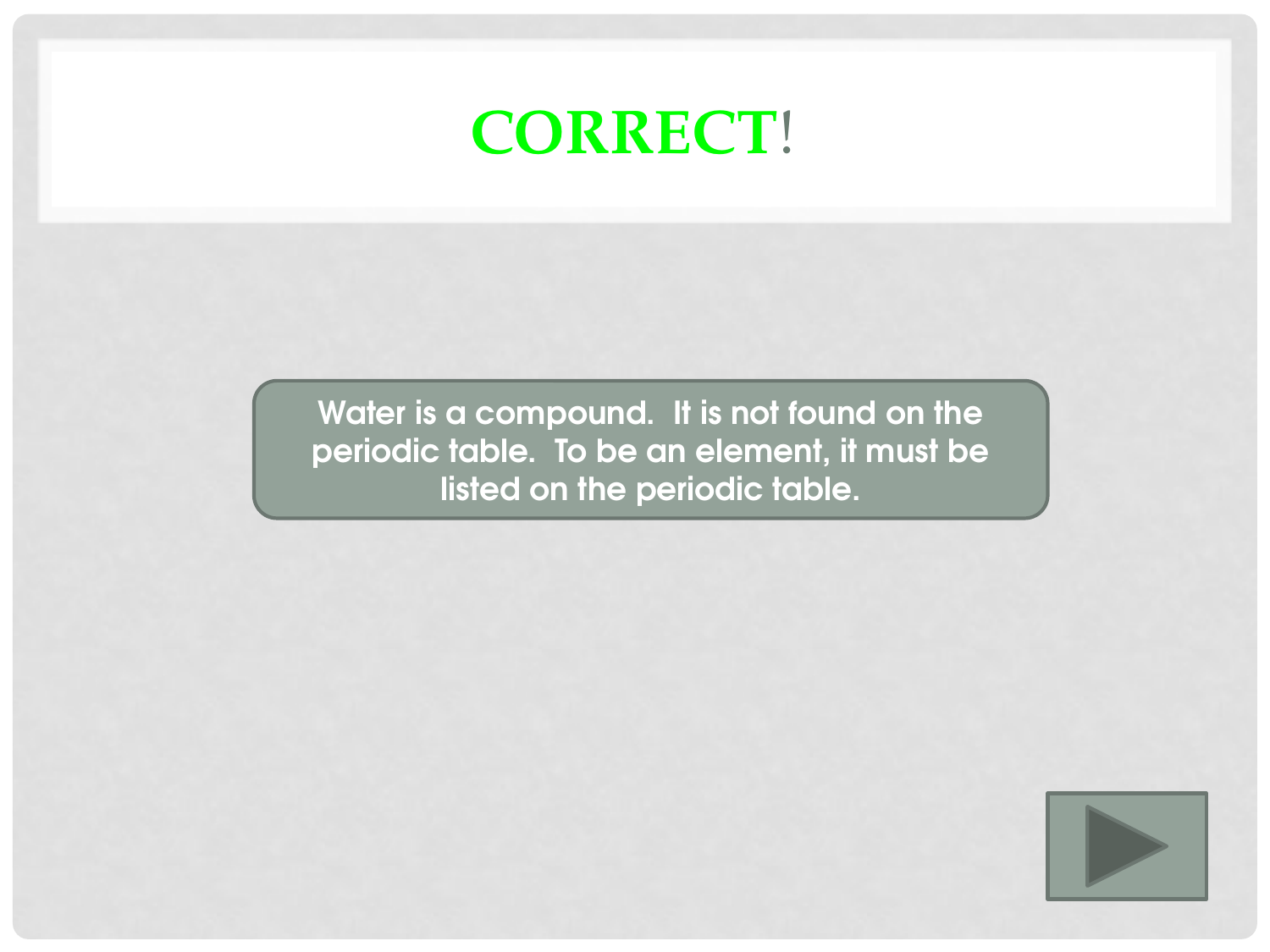

# Correct!
Water is a compound.  It is not found on the periodic table.  To be an element, it must be listed on the periodic table.